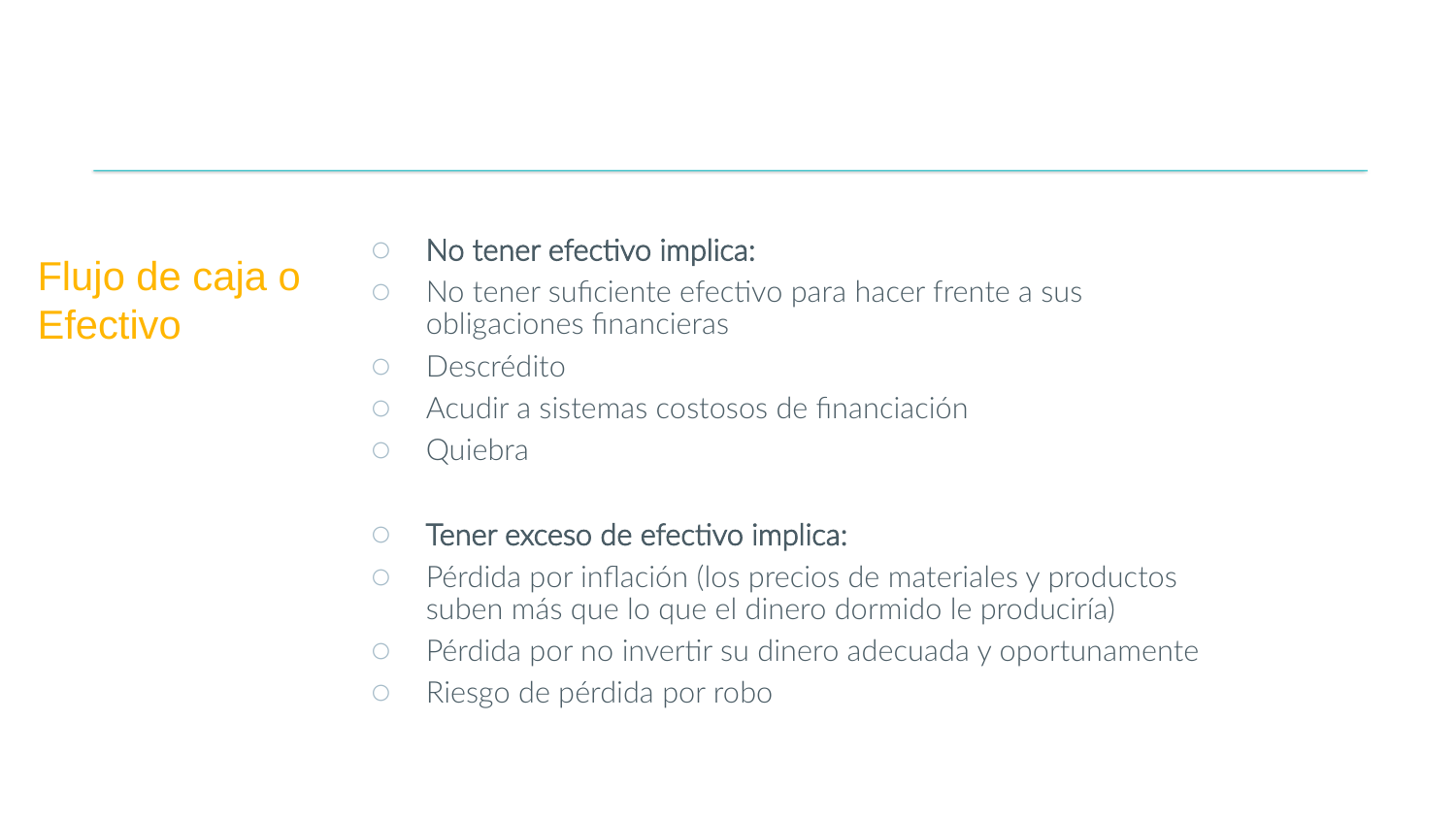

# Flujo de caja o Efectivo
No tener efectivo implica:
No tener suficiente efectivo para hacer frente a sus obligaciones financieras
Descrédito
Acudir a sistemas costosos de financiación
Quiebra

Tener exceso de efectivo implica:
Pérdida por inflación (los precios de materiales y productos suben más que lo que el dinero dormido le produciría)
Pérdida por no invertir su dinero adecuada y oportunamente
Riesgo de pérdida por robo